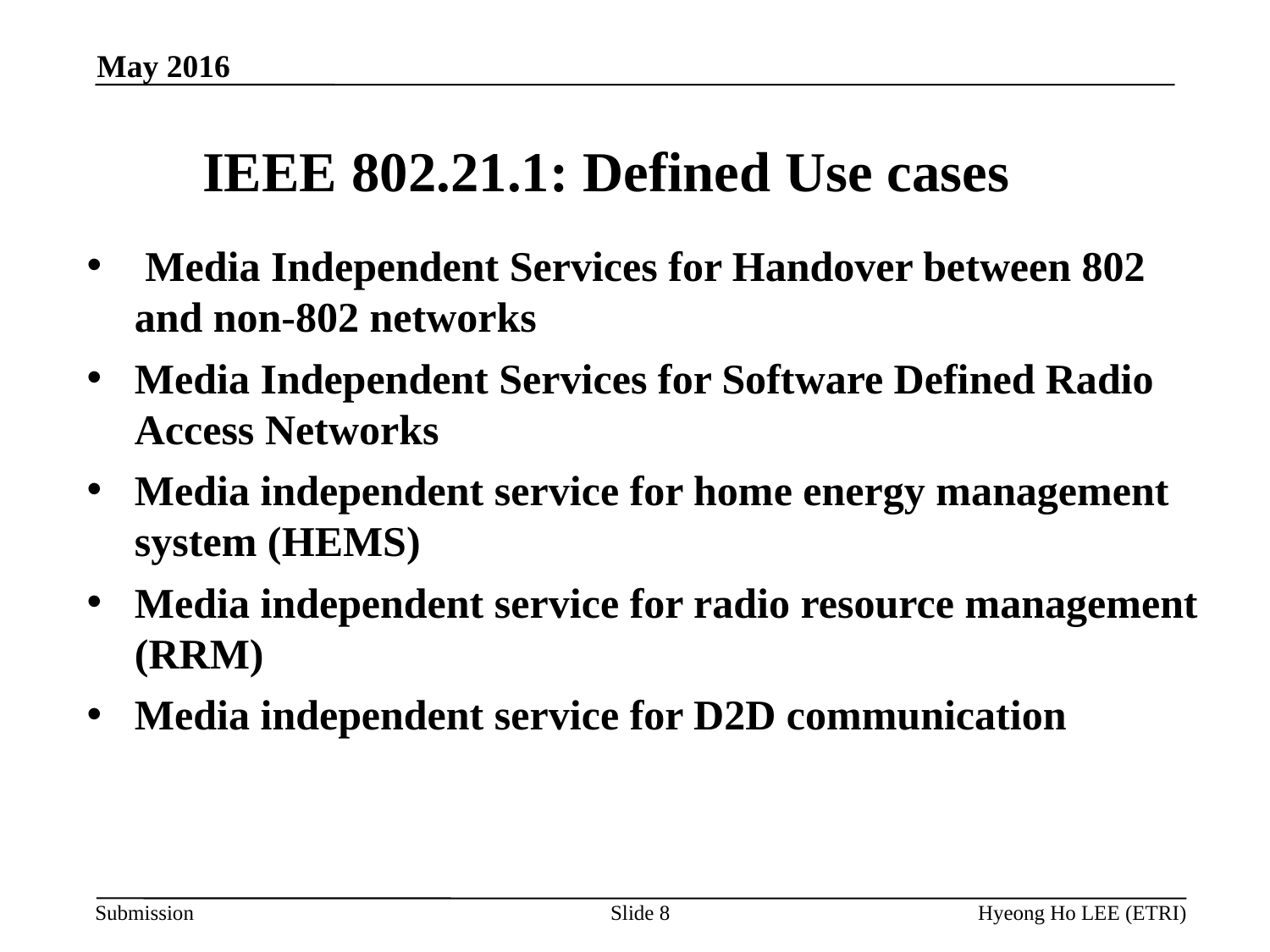

May 2016
# IEEE 802.21.1: Defined Use cases
 Media Independent Services for Handover between 802 and non-802 networks
Media Independent Services for Software Defined Radio Access Networks
Media independent service for home energy management system (HEMS)
Media independent service for radio resource management (RRM)
Media independent service for D2D communication
Slide 8
Hyeong Ho LEE (ETRI)